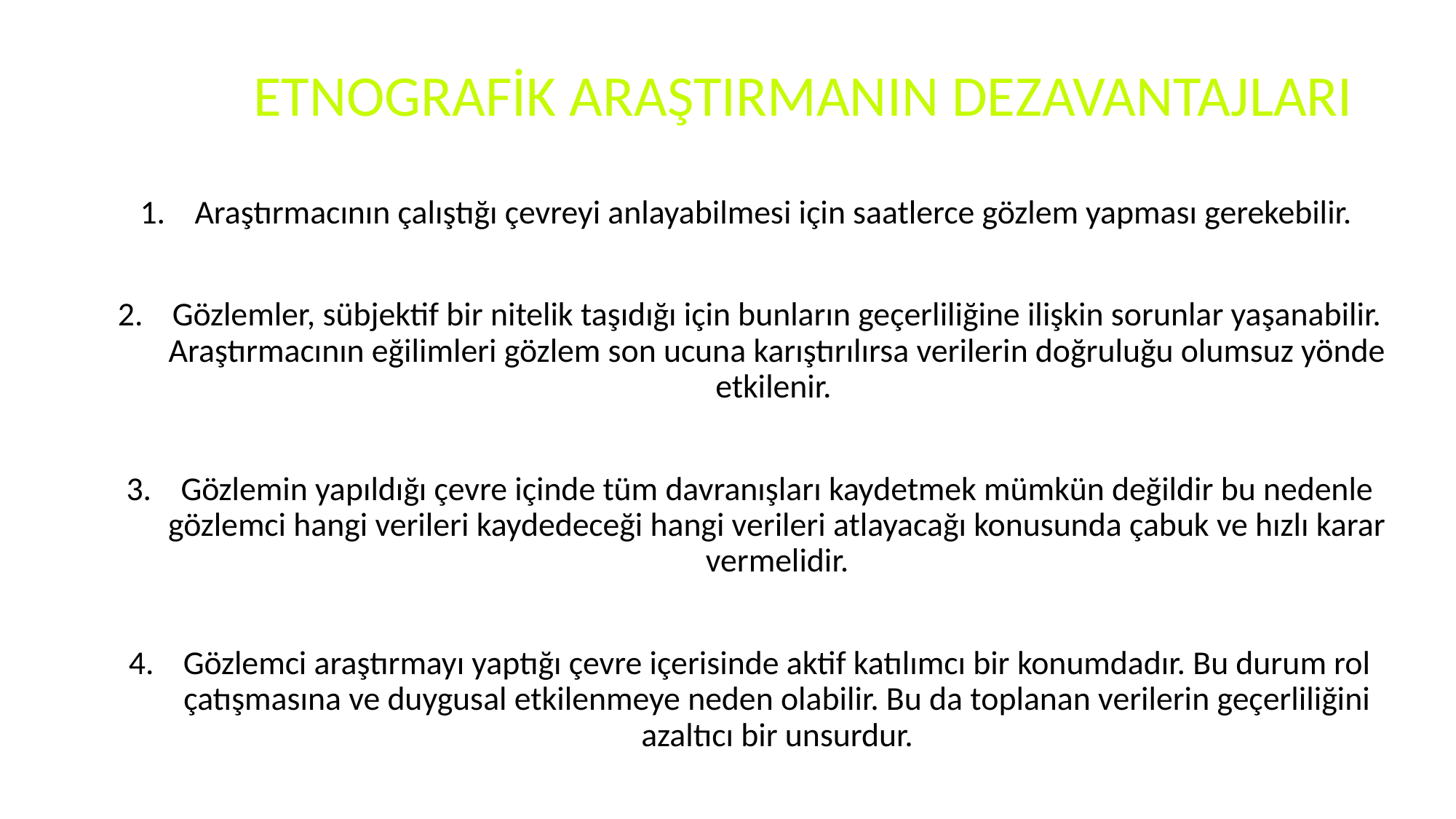

# ETNOGRAFİK ARAŞTIRMANIN DEZAVANTAJLARI
Araştırmacının çalıştığı çevreyi anlayabilmesi için saatlerce gözlem yapması gerekebilir.

Gözlemler, sübjektif bir nitelik taşıdığı için bunların geçerliliğine ilişkin sorunlar yaşanabilir. Araştırmacının eğilimleri gözlem son ucuna karıştırılırsa verilerin doğruluğu olumsuz yönde etkilenir.

Gözlemin yapıldığı çevre içinde tüm davranışları kaydetmek mümkün değildir bu nedenle gözlemci hangi verileri kaydedeceği hangi verileri atlayacağı konusunda çabuk ve hızlı karar vermelidir.

Gözlemci araştırmayı yaptığı çevre içerisinde aktif katılımcı bir konumdadır. Bu durum rol çatışmasına ve duygusal etkilenmeye neden olabilir. Bu da toplanan verilerin geçerliliğini azaltıcı bir unsurdur.